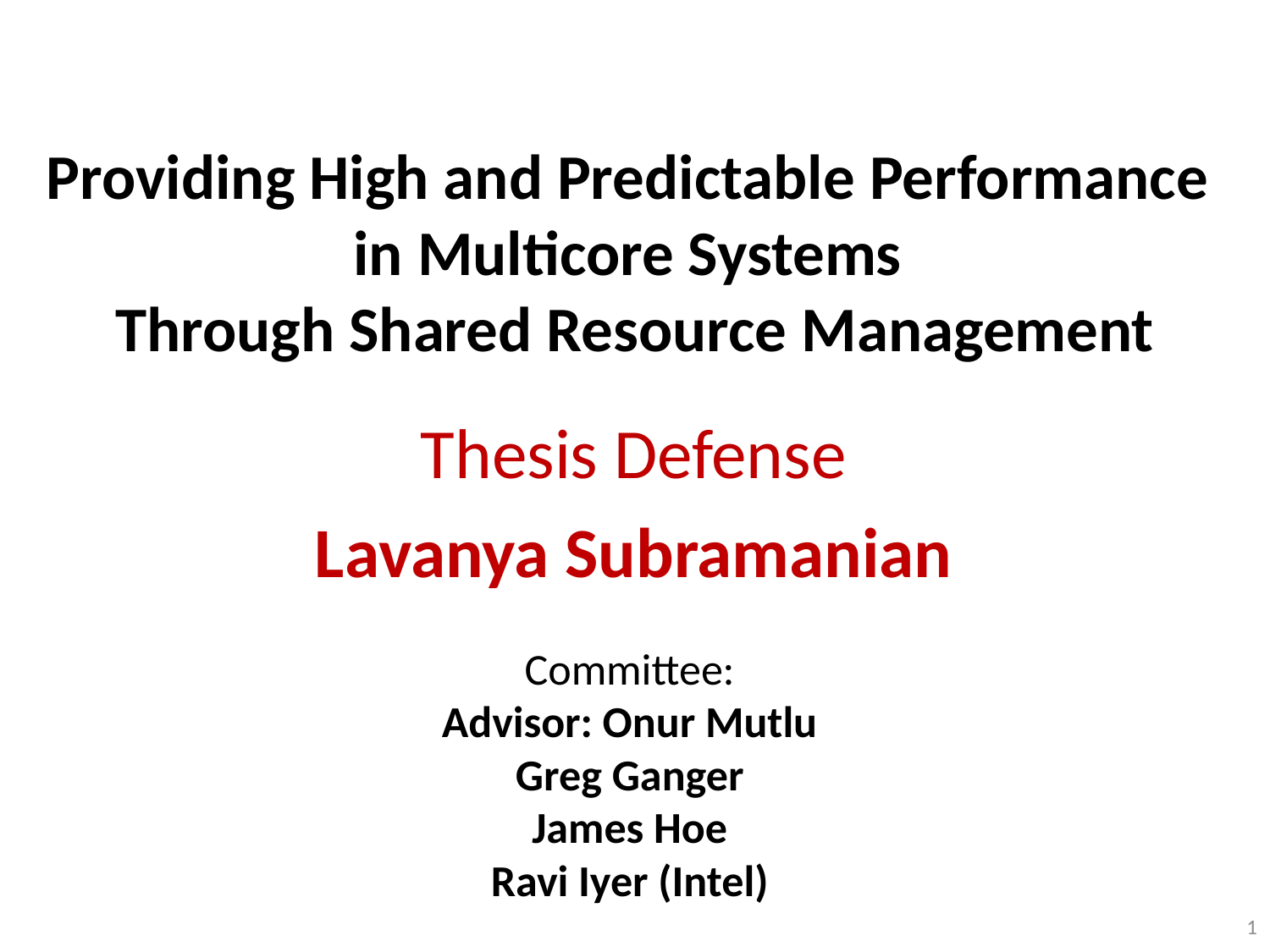

# Providing High and Predictable Performance in Multicore Systems Through Shared Resource Management
Thesis Defense
Lavanya Subramanian
Committee:
Advisor: Onur Mutlu
Greg Ganger
James Hoe
Ravi Iyer (Intel)
1